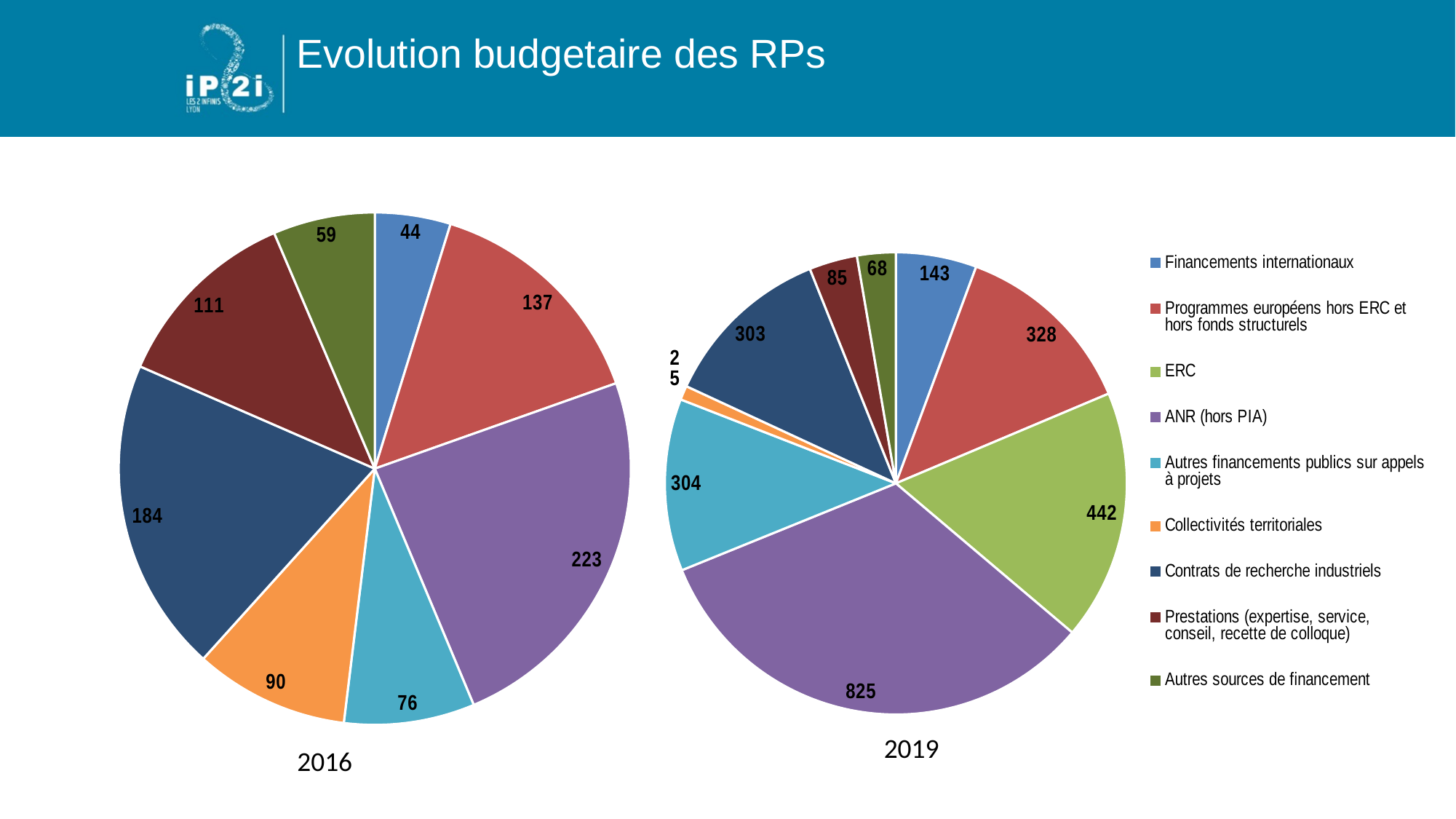

Evolution budgetaire des RPs
#

### Chart

| Category |  |
|---|---|
| Financements internationaux | 44.248 |
| Programmes européens hors ERC et hors fonds structurels | 136.896 |
| ERC | 0.0 |
| ANR (hors PIA) | 222.827 |
| Autres financements publics sur appels à projets | 76.299 |
| Collectivités territoriales | 90.18 |
| Contrats de recherche industriels | 183.577 |
| Prestations (expertise, service, conseil, recette de colloque) | 111.325 |
| Autres sources de financement | 59.437 |

### Chart

| Category |  |
|---|---|
| Financements internationaux | 142.525 |
| Programmes européens hors ERC et hors fonds structurels | 328.0 |
| ERC | 442.0 |
| ANR (hors PIA) | 825.0 |
| Autres financements publics sur appels à projets | 304.0 |
| Collectivités territoriales | 25.0 |
| Contrats de recherche industriels | 303.27 |
| Prestations (expertise, service, conseil, recette de colloque) | 85.0 |
| Autres sources de financement | 68.18 |
2019
2016